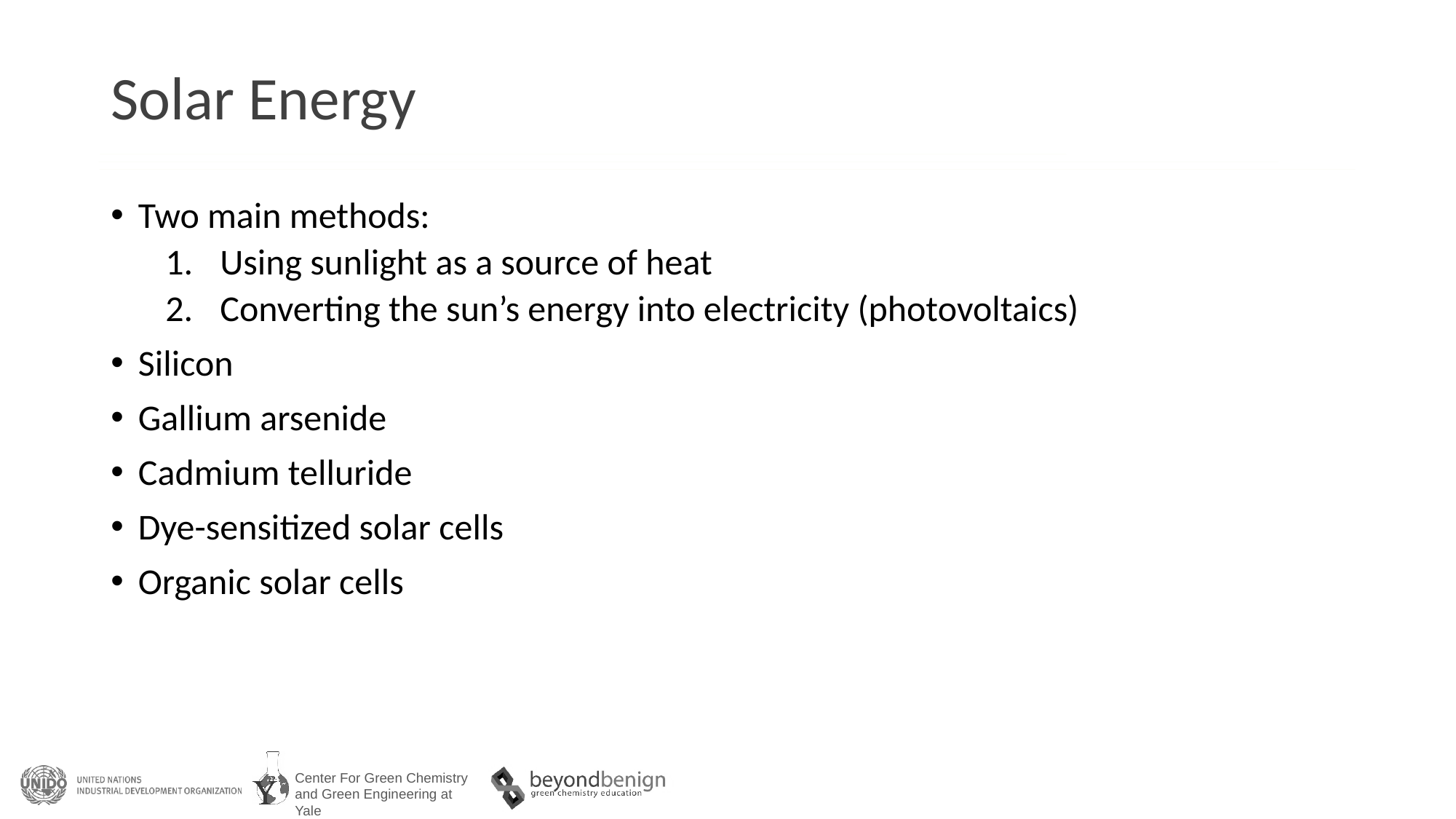

# Solar Energy
Two main methods:
Using sunlight as a source of heat
Converting the sun’s energy into electricity (photovoltaics)
Silicon
Gallium arsenide
Cadmium telluride
Dye-sensitized solar cells
Organic solar cells